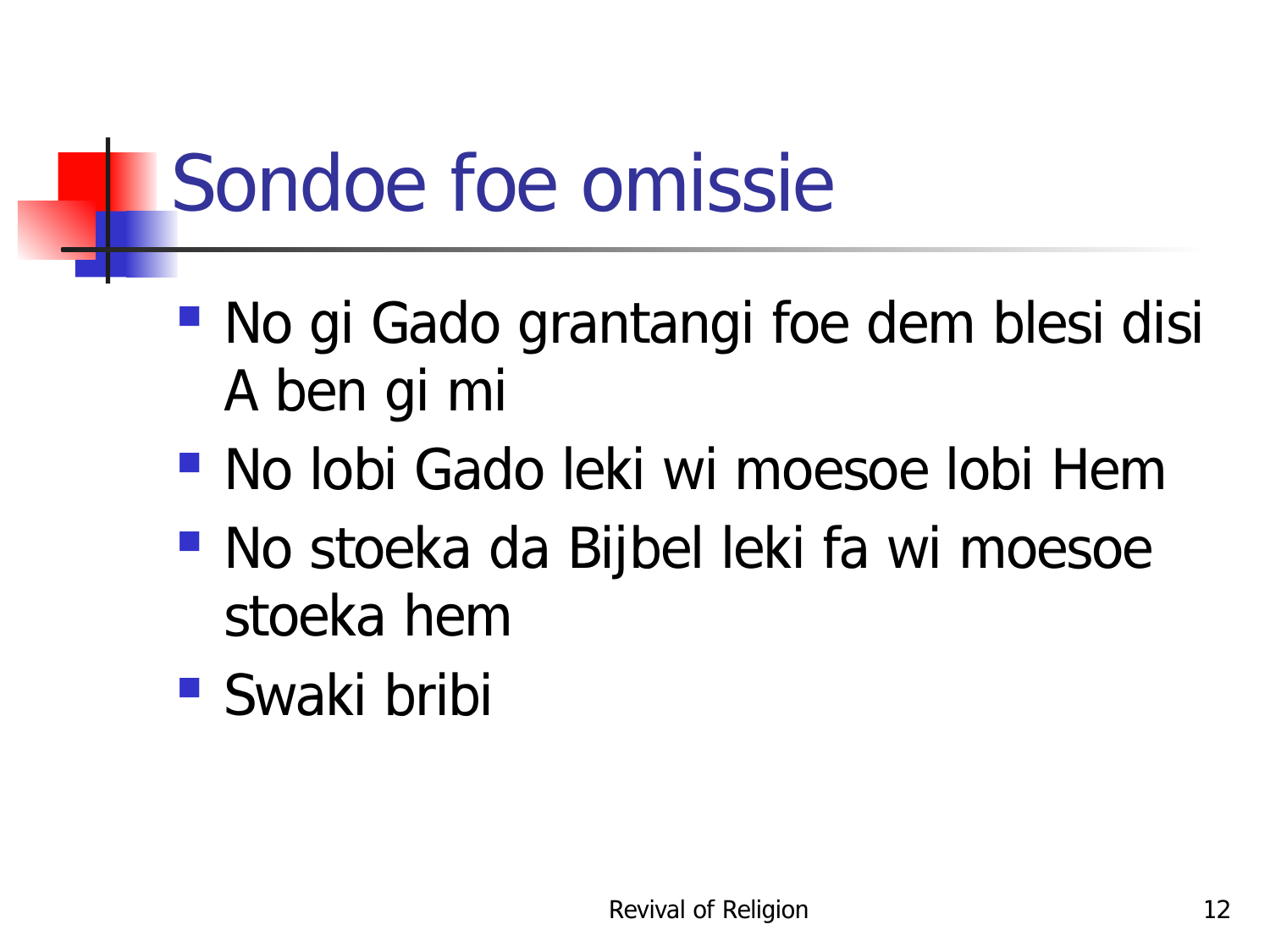

# Sondoe foe omissie
No gi Gado grantangi foe dem blesi disi A ben gi mi
No lobi Gado leki wi moesoe lobi Hem
No stoeka da Bijbel leki fa wi moesoe stoeka hem
Swaki bribi
Revival of Religion
12